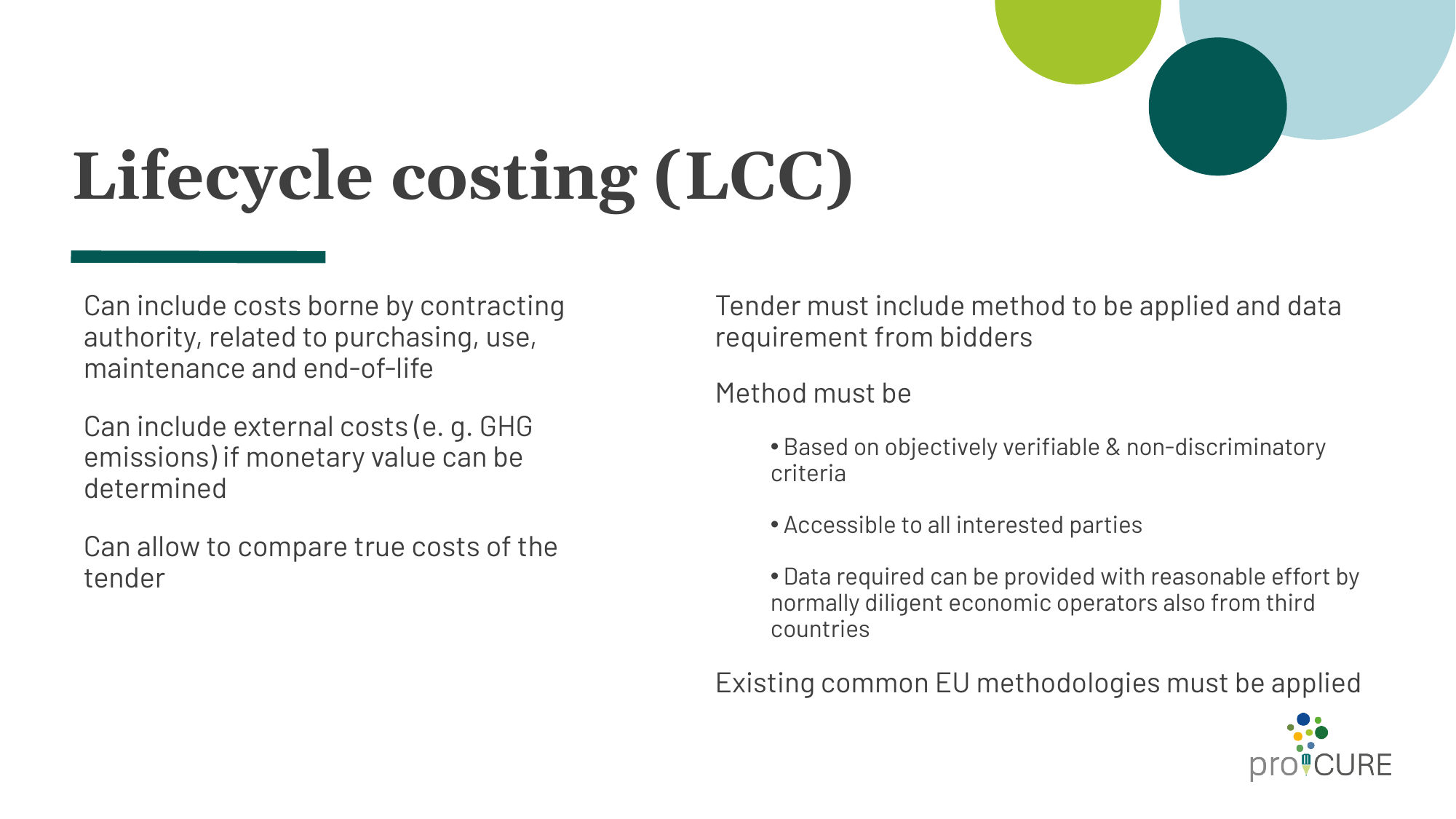

# Lifecycle costing (LCC)
Can include costs borne by contracting authority, related to purchasing, use, maintenance and end-of-life
Can include external costs (e. g. GHG emissions) if monetary value can be determined
Can allow to compare true costs of the tender

Tender must include method to be applied and data requirement from bidders
Method must be
 Based on objectively verifiable & non-discriminatory criteria
 Accessible to all interested parties
 Data required can be provided with reasonable effort by normally diligent economic operators also from third countries
Existing common EU methodologies must be applied